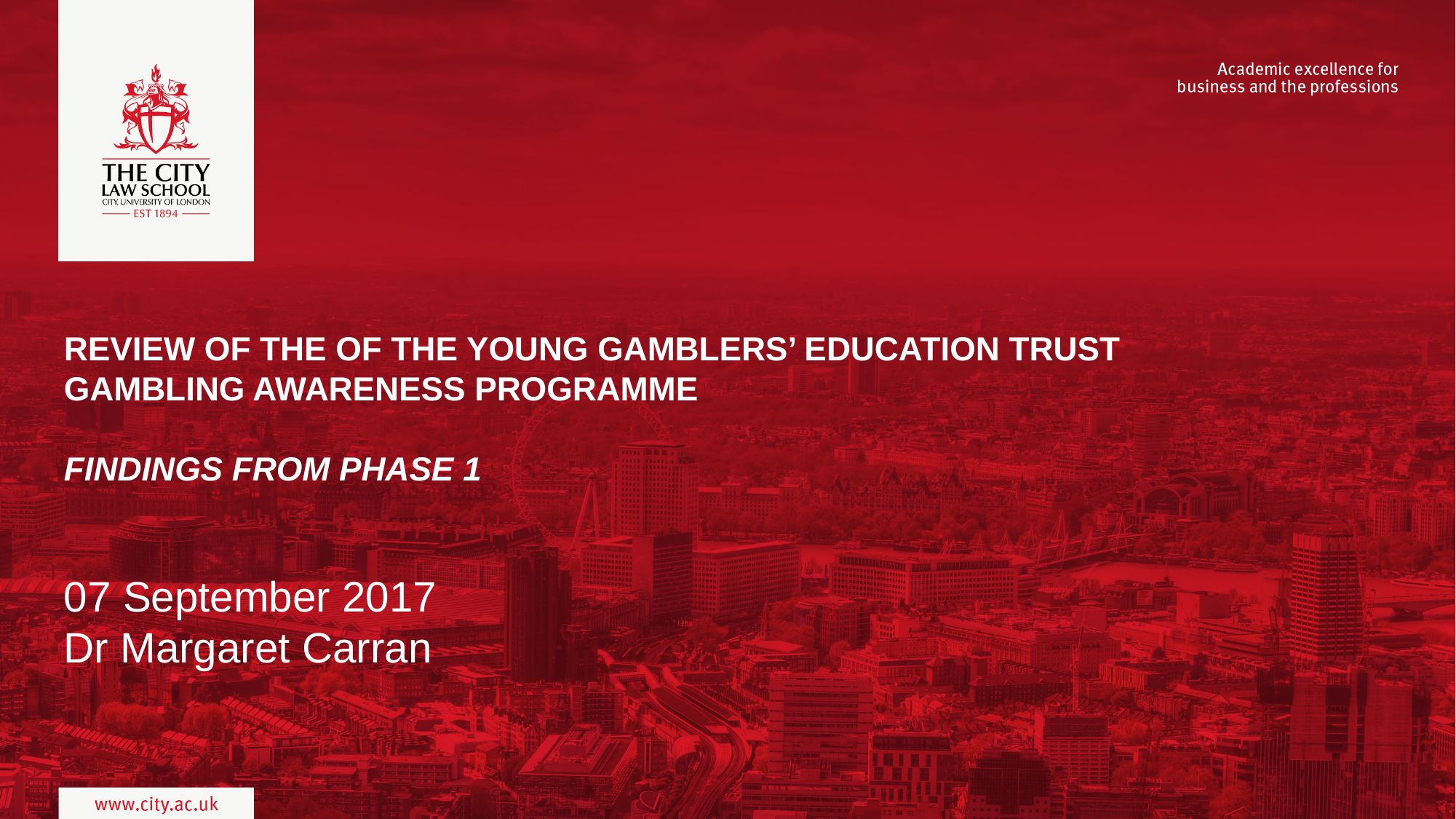

# REVIEW OF THE OF THE YOUNG GAMBLERS’ EDUCATION TRUST GAMBLING AWARENESS PROGRAMME FINDINGS FROM PHASE 1
07 September 2017
Dr Margaret Carran